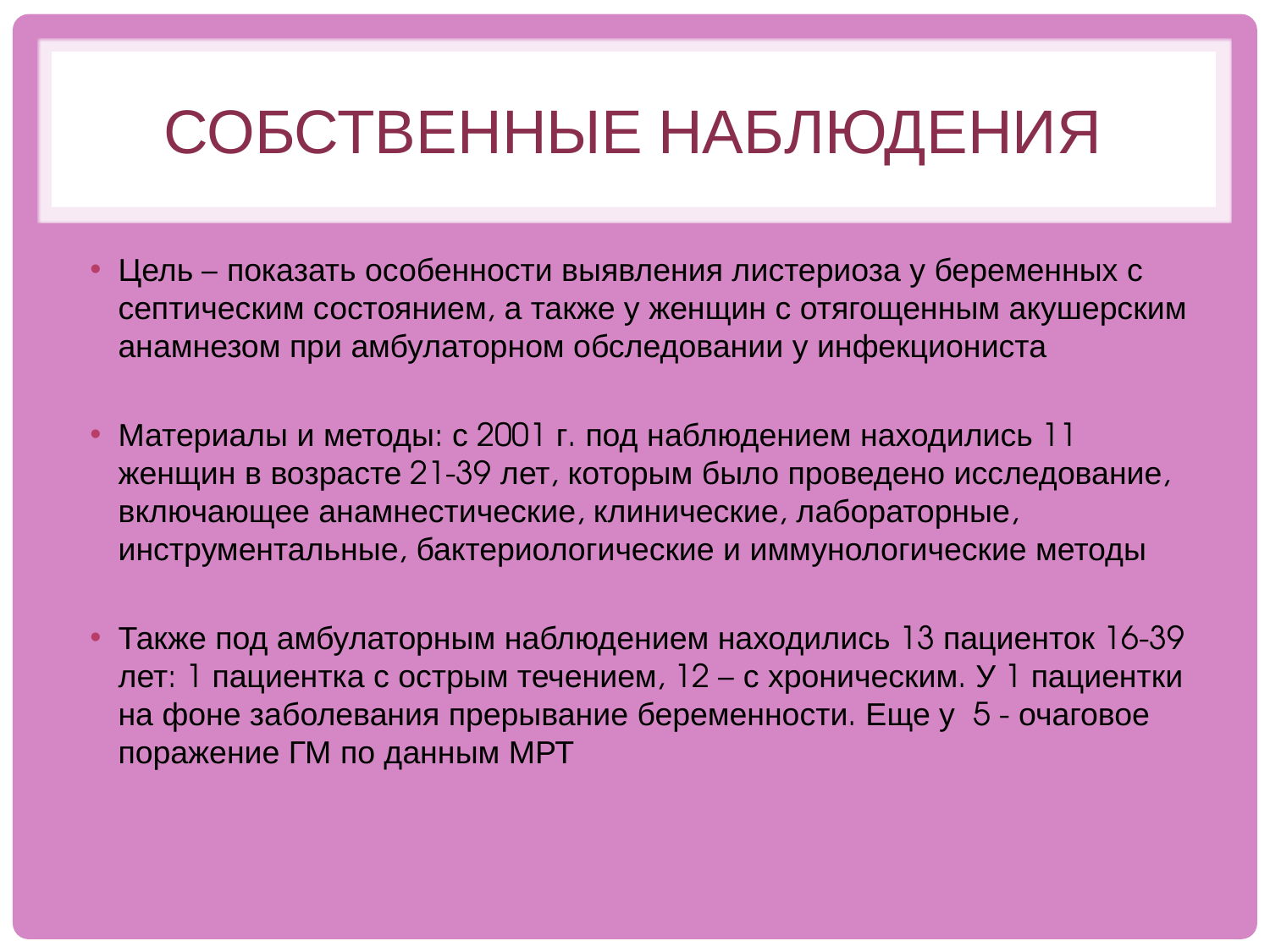

# Собственные наблюдения
Цель – показать особенности выявления листериоза у беременных с септическим состоянием, а также у женщин с отягощенным акушерским анамнезом при амбулаторном обследовании у инфекциониста

Материалы и методы: с 2001 г. под наблюдением находились 11 женщин в возрасте 21-39 лет, которым было проведено исследование, включающее анамнестические, клинические, лабораторные, инструментальные, бактериологические и иммунологические методы

Также под амбулаторным наблюдением находились 13 пациенток 16-39 лет: 1 пациентка с острым течением, 12 – с хроническим. У 1 пациентки на фоне заболевания прерывание беременности. Еще у  5 - очаговое поражение ГМ по данным МРТ